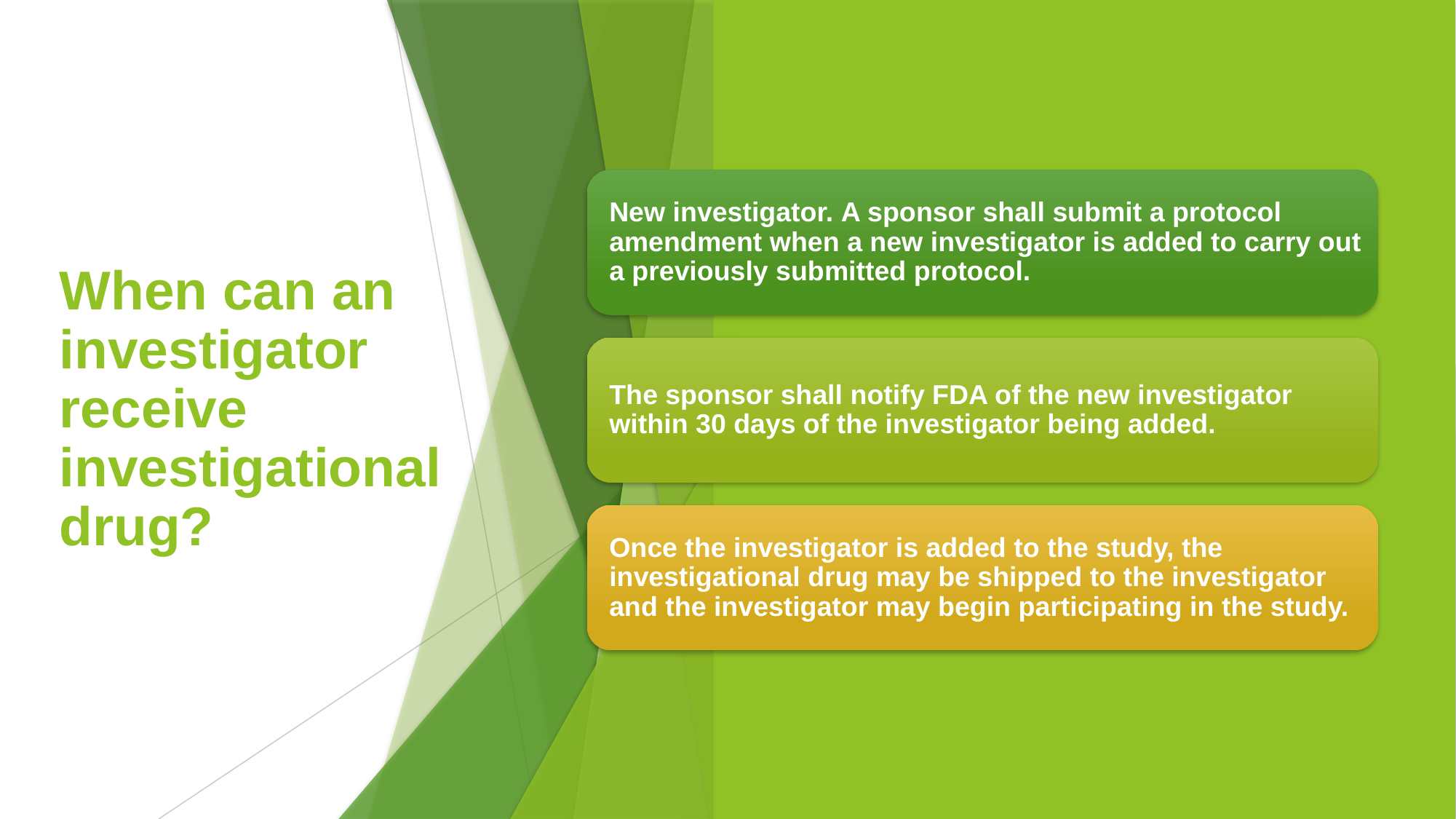

New investigator. A sponsor shall submit a protocol amendment when a new investigator is added to carry out a previously submitted protocol.
The sponsor shall notify FDA of the new investigator within 30 days of the investigator being added.
Once the investigator is added to the study, the investigational drug may be shipped to the investigator and the investigator may begin participating in the study.
# When can an investigator receive investigational drug?